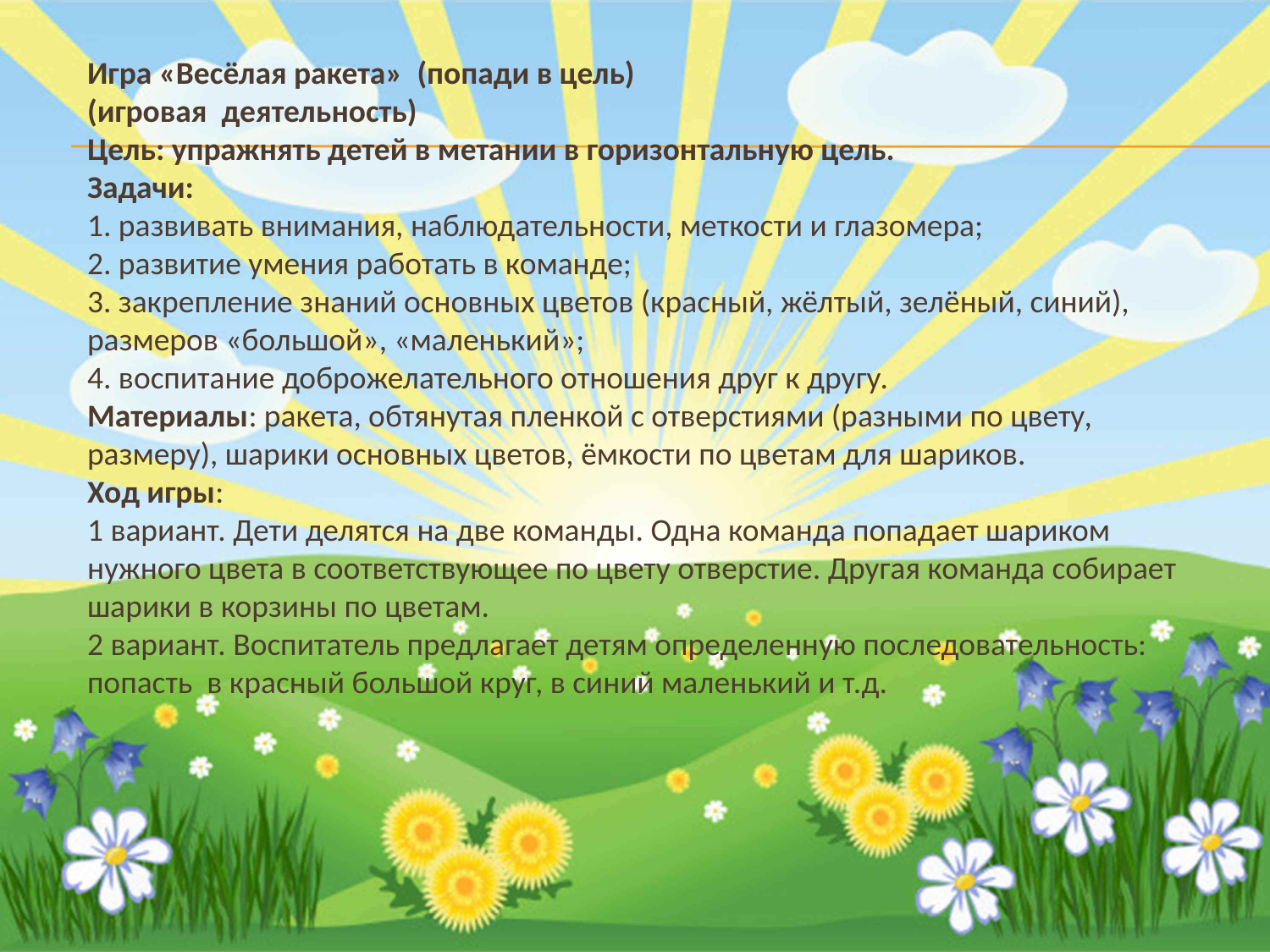

Игра «Весёлая ракета»  (попади в цель)
(игровая  деятельность)
Цель: упражнять детей в метании в горизонтальную цель.
Задачи:
1. развивать внимания, наблюдательности, меткости и глазомера;
2. развитие умения работать в команде;
3. закрепление знаний основных цветов (красный, жёлтый, зелёный, синий), размеров «большой», «маленький»;
4. воспитание доброжелательного отношения друг к другу.
Материалы: ракета, обтянутая пленкой с отверстиями (разными по цвету, размеру), шарики основных цветов, ёмкости по цветам для шариков.
Ход игры:
1 вариант. Дети делятся на две команды. Одна команда попадает шариком нужного цвета в соответствующее по цвету отверстие. Другая команда собирает шарики в корзины по цветам.
2 вариант. Воспитатель предлагает детям определенную последовательность: попасть  в красный большой круг, в синий маленький и т.д.